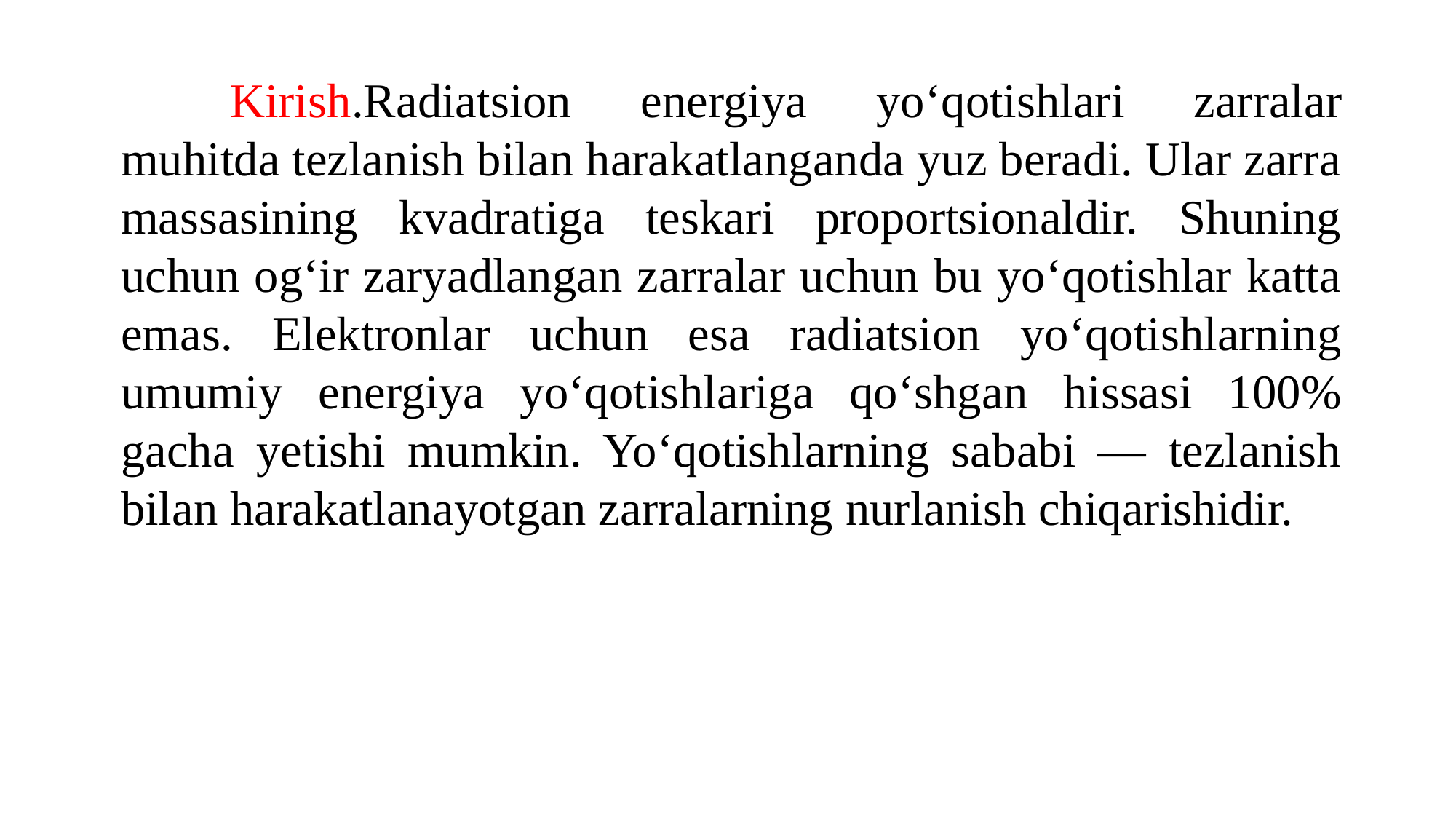

Kirish.Radiatsion energiya yo‘qotishlari zarralar muhitda tezlanish bilan harakatlanganda yuz beradi. Ular zarra massasining kvadratiga teskari proportsionaldir. Shuning uchun og‘ir zaryadlangan zarralar uchun bu yo‘qotishlar katta emas. Elektronlar uchun esa radiatsion yo‘qotishlarning umumiy energiya yo‘qotishlariga qo‘shgan hissasi 100% gacha yetishi mumkin. Yo‘qotishlarning sababi — tezlanish bilan harakatlanayotgan zarralarning nurlanish chiqarishidir.